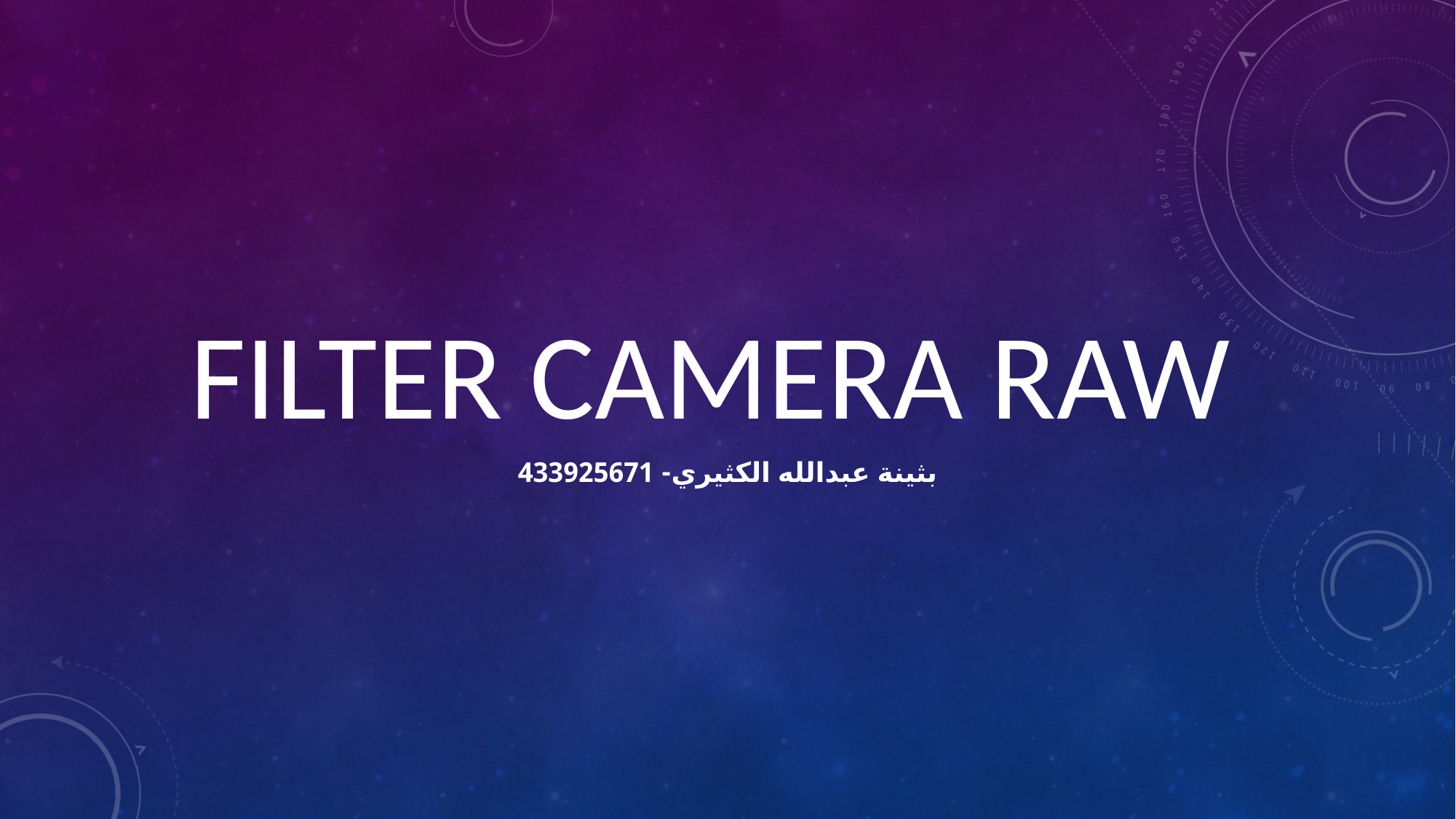

# Filter Camera RAW
 بثينة عبدالله الكثيري- 433925671